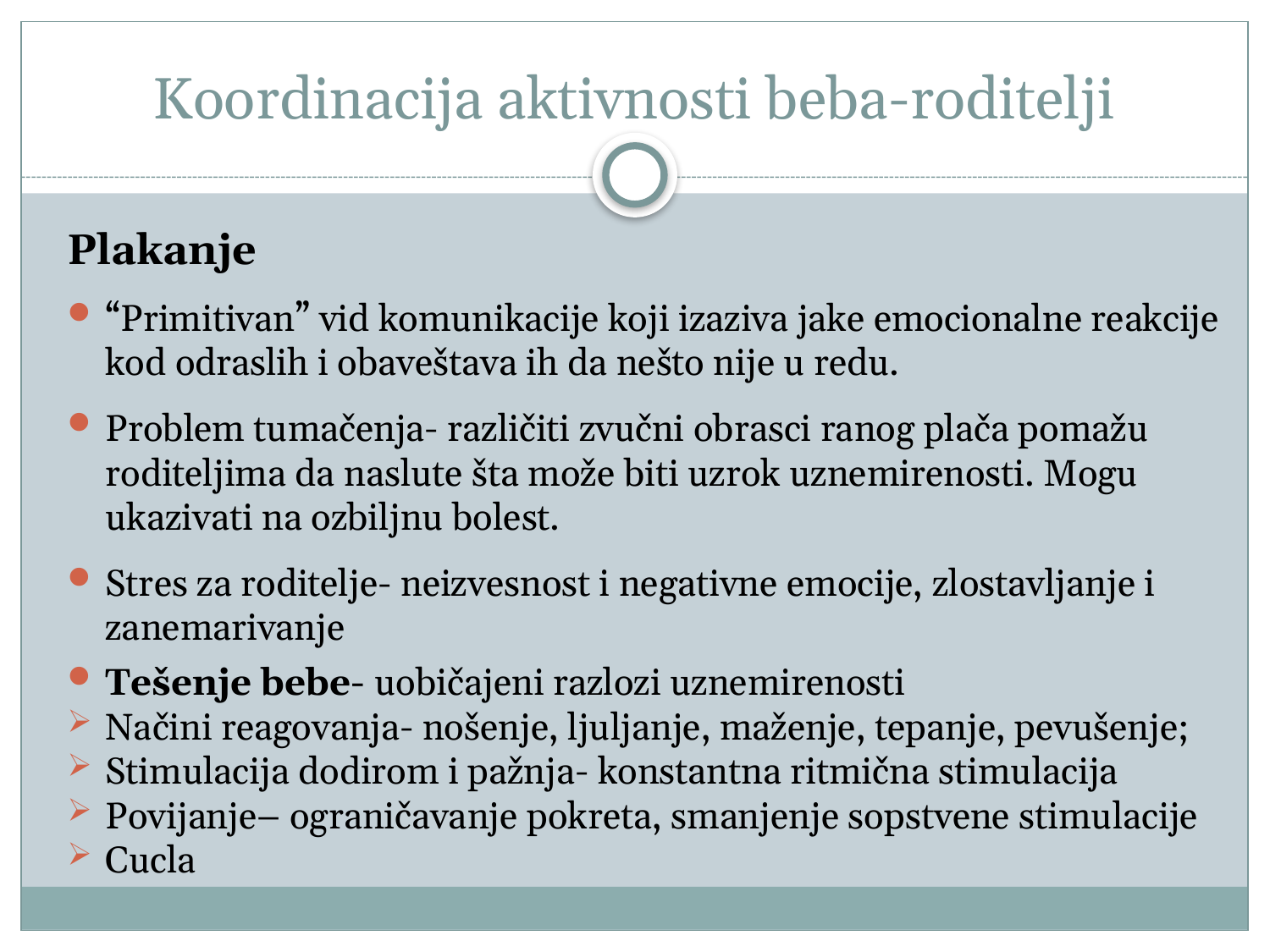

# Koordinacija aktivnosti beba-roditelji
Plakanje
“Primitivan” vid komunikacije koji izaziva jake emocionalne reakcije kod odraslih i obaveštava ih da nešto nije u redu.
Problem tumačenja- različiti zvučni obrasci ranog plača pomažu roditeljima da naslute šta može biti uzrok uznemirenosti. Mogu ukazivati na ozbiljnu bolest.
Stres za roditelje- neizvesnost i negativne emocije, zlostavljanje i zanemarivanje
Tešenje bebe- uobičajeni razlozi uznemirenosti
Načini reagovanja- nošenje, ljuljanje, maženje, tepanje, pevušenje;
Stimulacija dodirom i pažnja- konstantna ritmična stimulacija
Povijanje– ograničavanje pokreta, smanjenje sopstvene stimulacije
Cucla